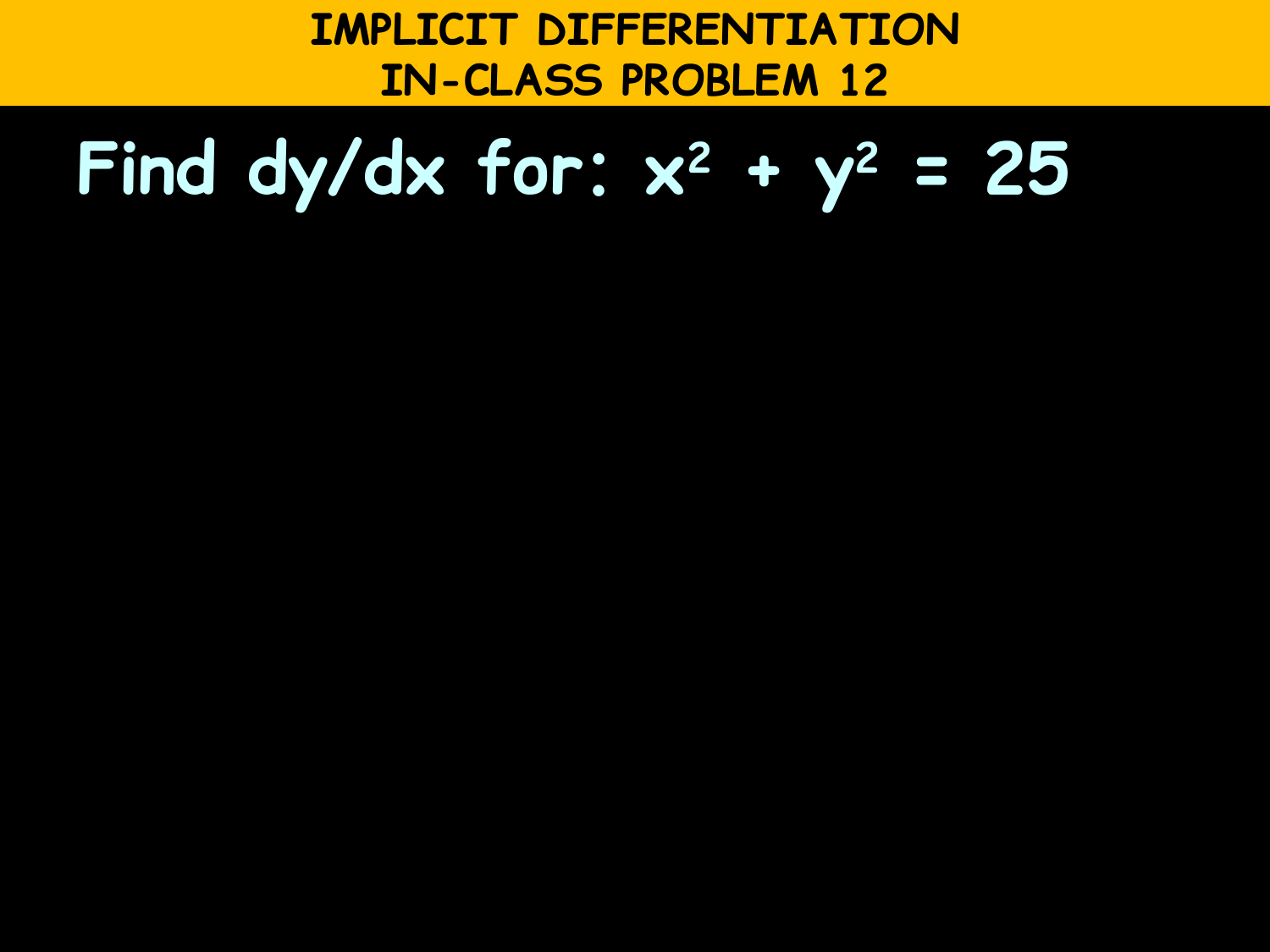

IMPLICIT DIFFERENTIATION
IN-CLASS PROBLEM 12
Find dy/dx for: x2 + y2 = 25